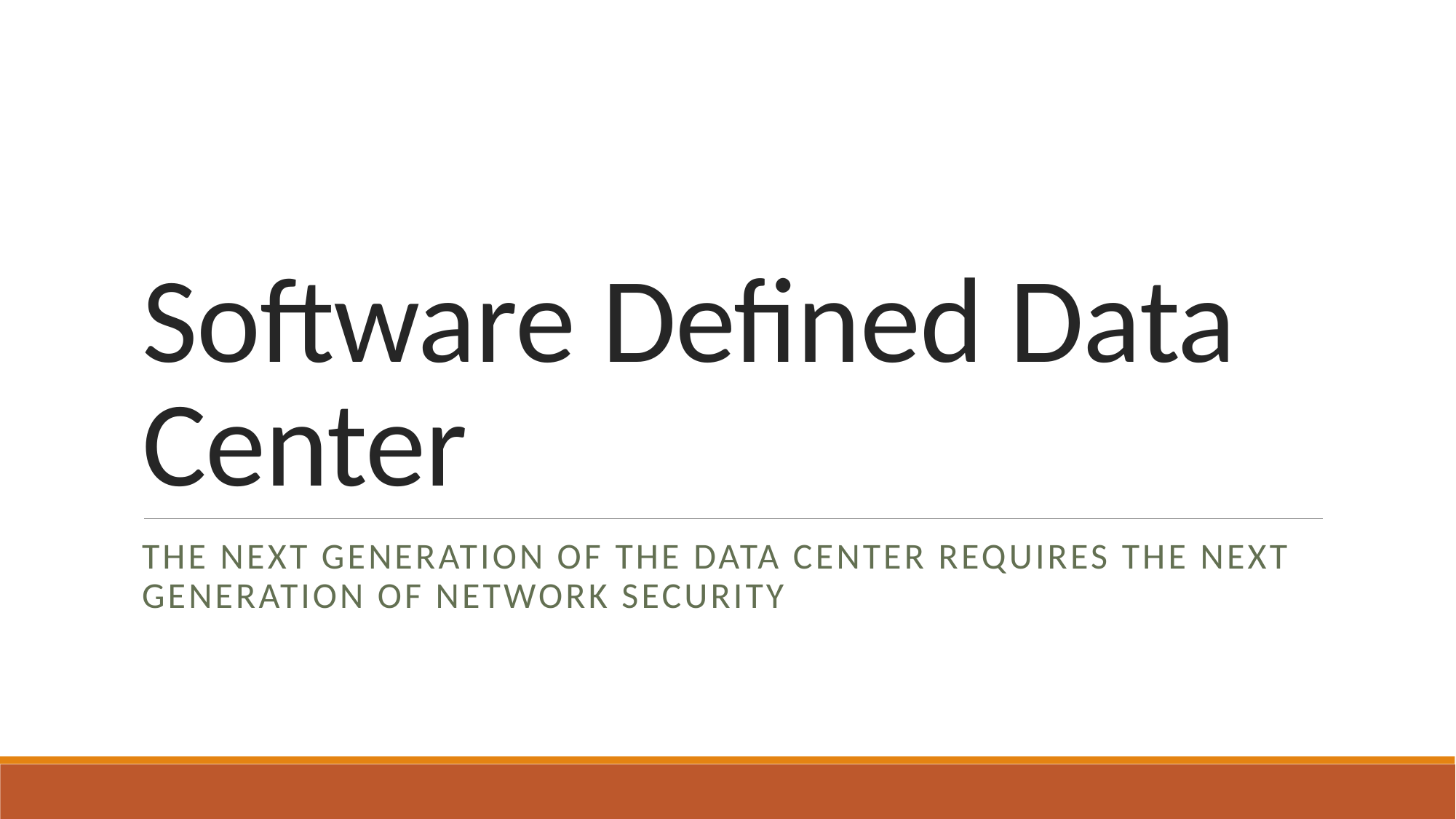

# Software Defined Data Center
The next generation of the data center requires the next generation of network security